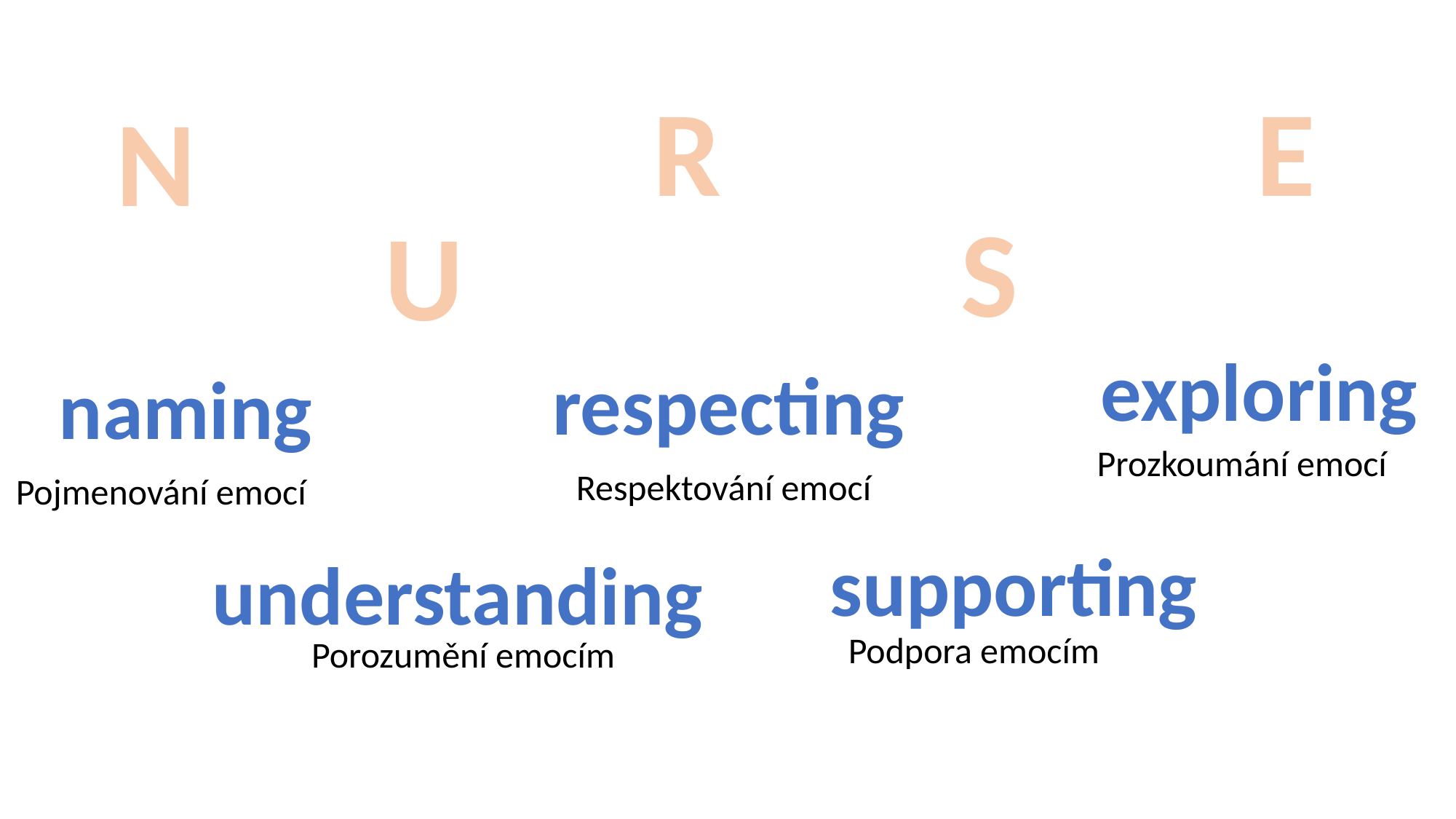

R
E
N
S
U
exploring
respecting
naming
Prozkoumání emocí
Respektování emocí
Pojmenování emocí
supporting
understanding
Podpora emocím
Porozumění emocím